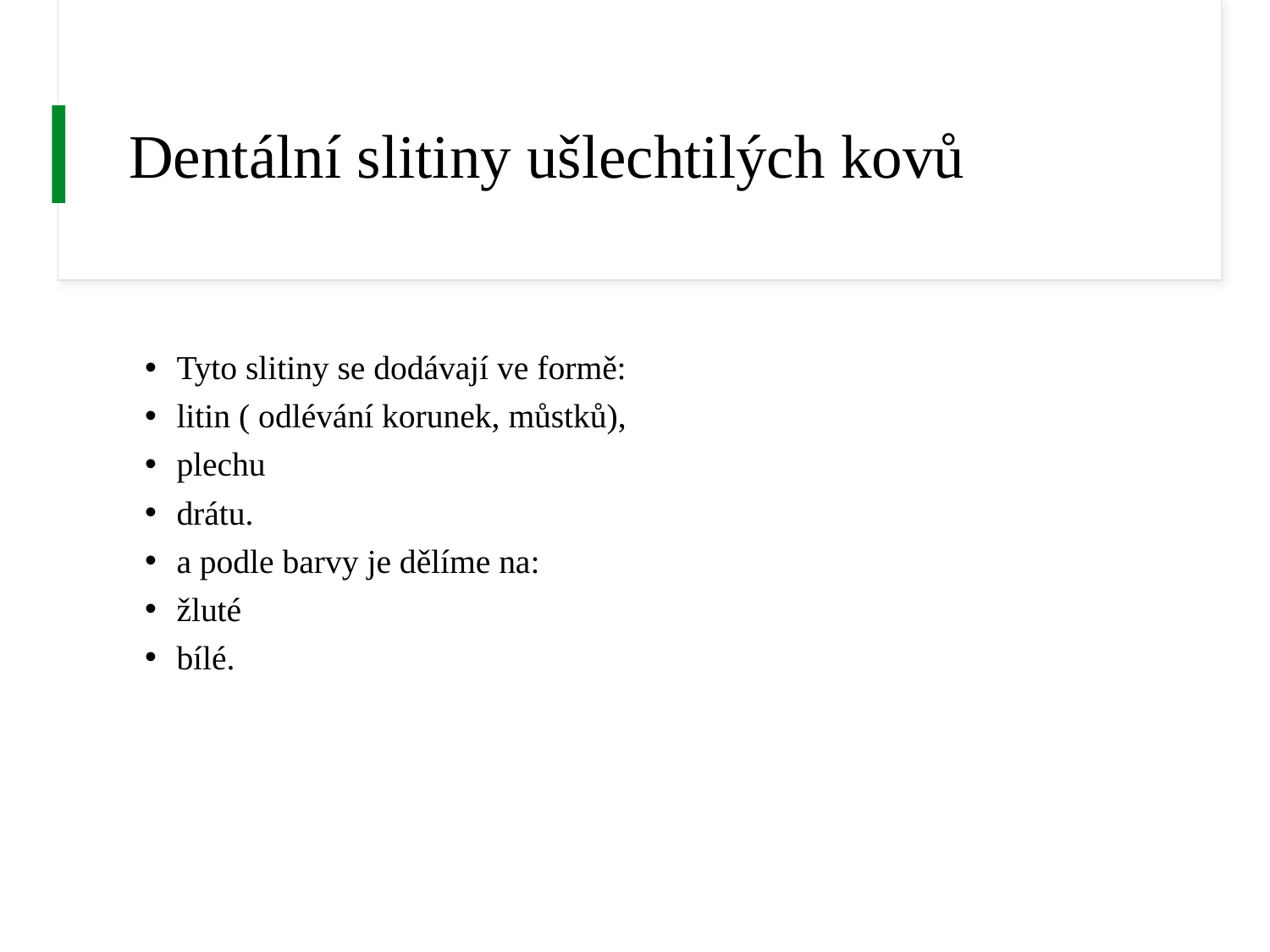

Dentální slitiny ušlechtilých kovů

Tyto slitiny se dodávají ve formě:
litin ( odlévání korunek, můstků),
plechu
drátu.
a podle barvy je dělíme na:
žluté
bílé.